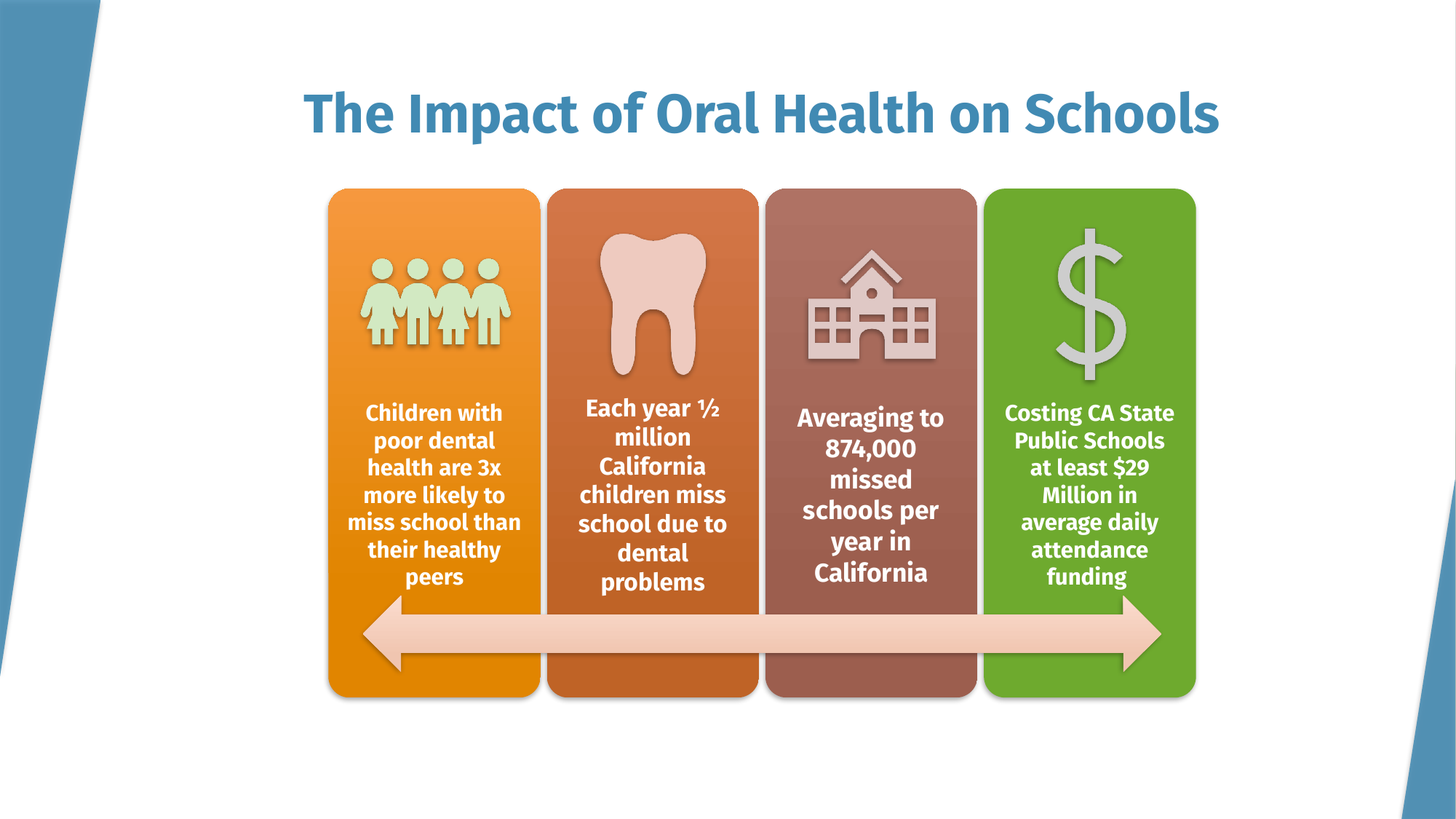

# The Impact of Oral Health on Schools
Children with poor dental health are 3x more likely to miss school than their healthy peers
Each year ½ million California children miss school due to dental problems
Averaging to 874,000 missed schools per year in California
Costing CA State Public Schools at least $29 Million in average daily attendance funding